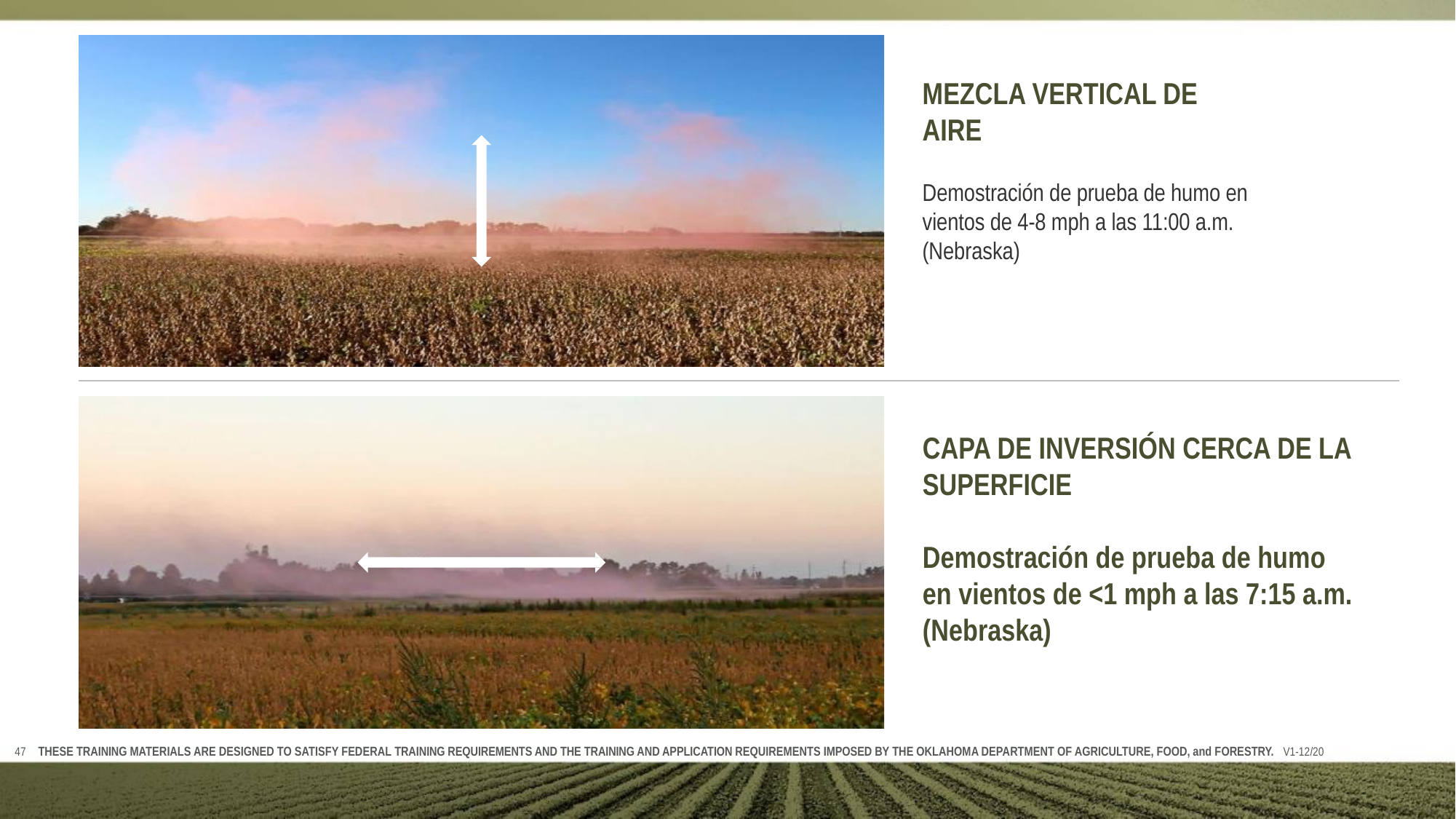

# MEZCLA VERTICAL DE AIRE

Demostración de prueba de humo en vientos de 4-8 mph a las 11:00 a.m. (Nebraska)

CAPA DE INVERSIÓN CERCA DE LA SUPERFICIE

Demostración de prueba de humo en vientos de <1 mph a las 7:15 a.m. (Nebraska)

THESE TRAINING MATERIALS ARE DESIGNED TO SATISFY FEDERAL TRAINING REQUIREMENTS AND THE TRAINING AND APPLICATION REQUIREMENTS IMPOSED BY THE OKLAHOMA DEPARTMENT OF AGRICULTURE, FOOD, and FORESTRY.   V1-12/20
47